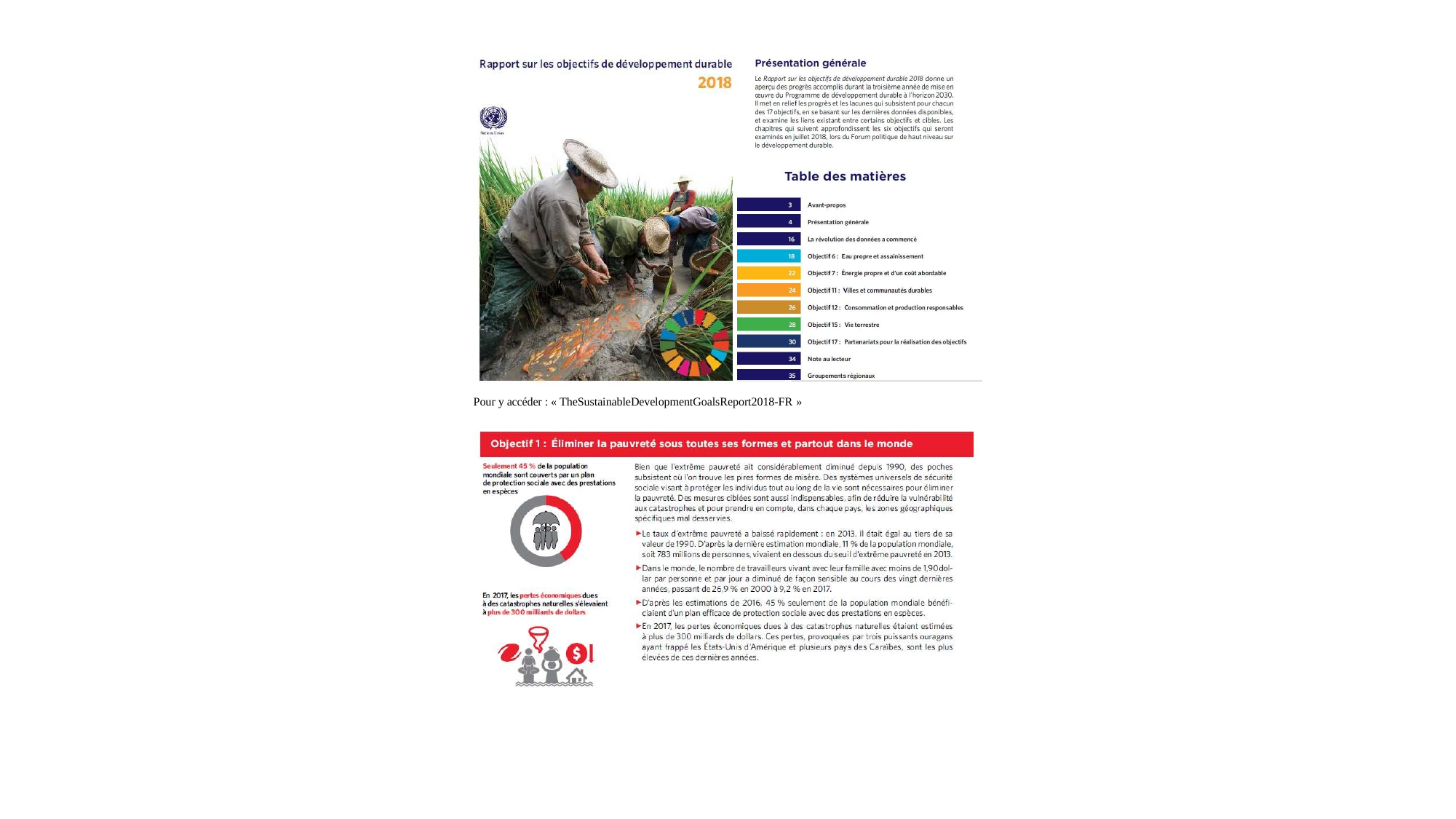

Pour y accéder : « TheSustainableDevelopmentGoalsReport2018-FR »